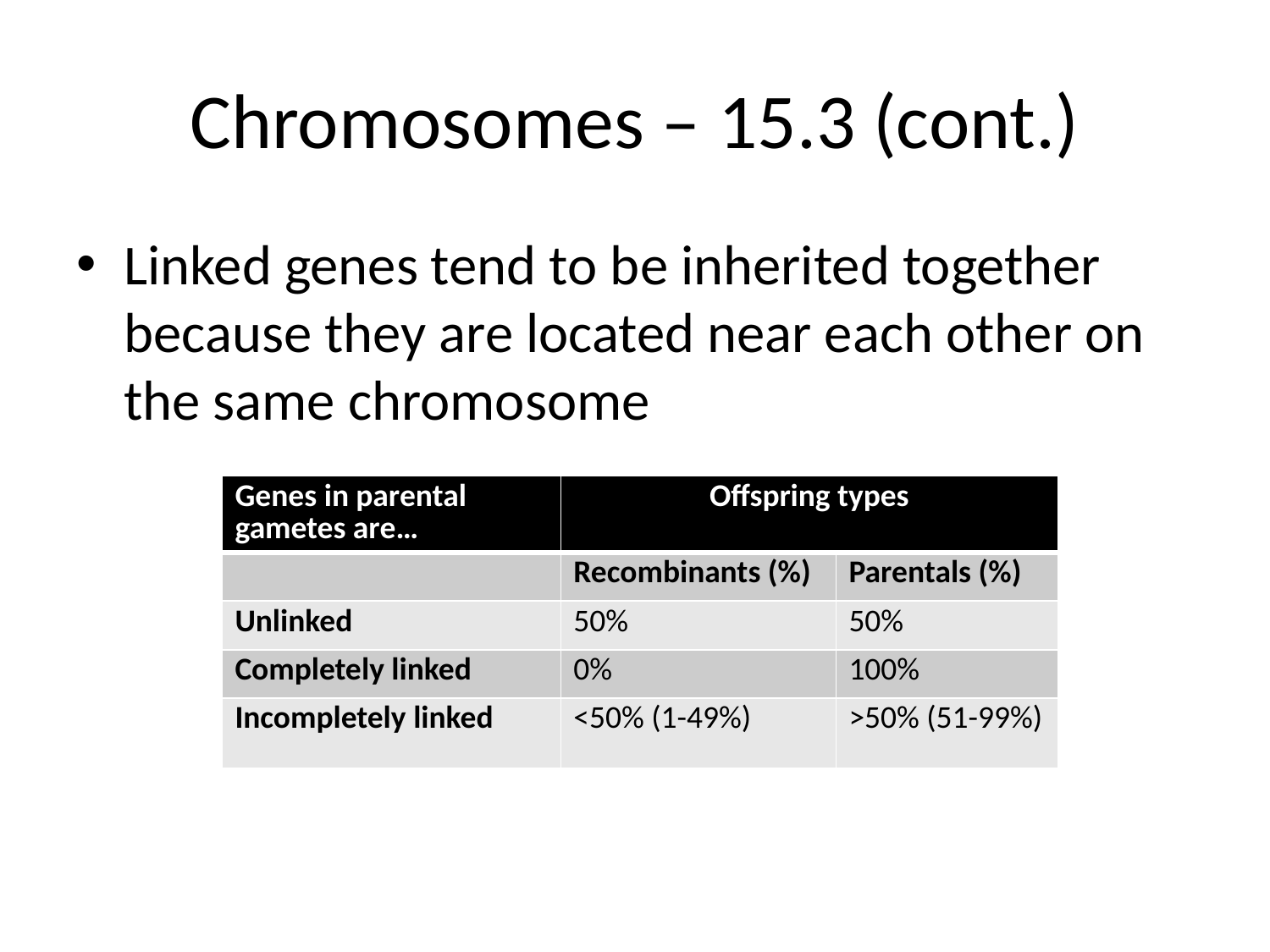

# Chromosomes – 15.3 (cont.)
Linked genes tend to be inherited together because they are located near each other on the same chromosome
| Genes in parental gametes are… | Offspring types |  |
| --- | --- | --- |
|  | Recombinants (%) | Parentals (%) |
| Unlinked | 50% | 50% |
| Completely linked | 0% | 100% |
| Incompletely linked | <50% (1-49%) | >50% (51-99%) |